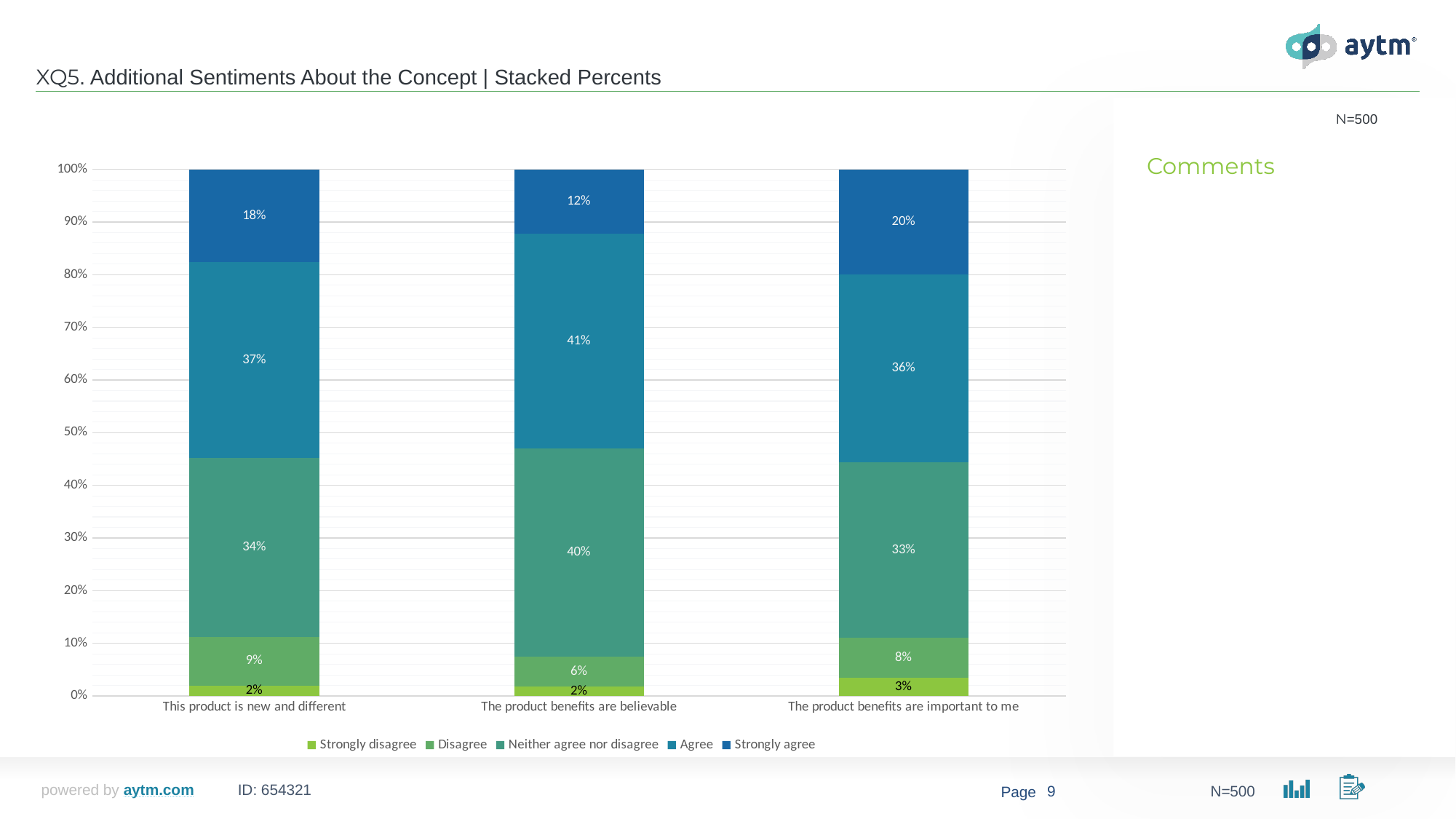

XQ5. Additional Sentiments About the Concept | Stacked Percents
N=500

### Chart

| Category | Strongly disagree | Disagree | Neither agree nor disagree | Agree | Strongly agree |
|---|---|---|---|---|---|
| This product is new and different | 0.02 | 0.092 | 0.34 | 0.372 | 0.176 |
| The product benefits are believable | 0.018 | 0.056 | 0.396 | 0.408 | 0.122 |
| The product benefits are important to me | 0.034 | 0.076 | 0.334 | 0.356 | 0.2 |
9